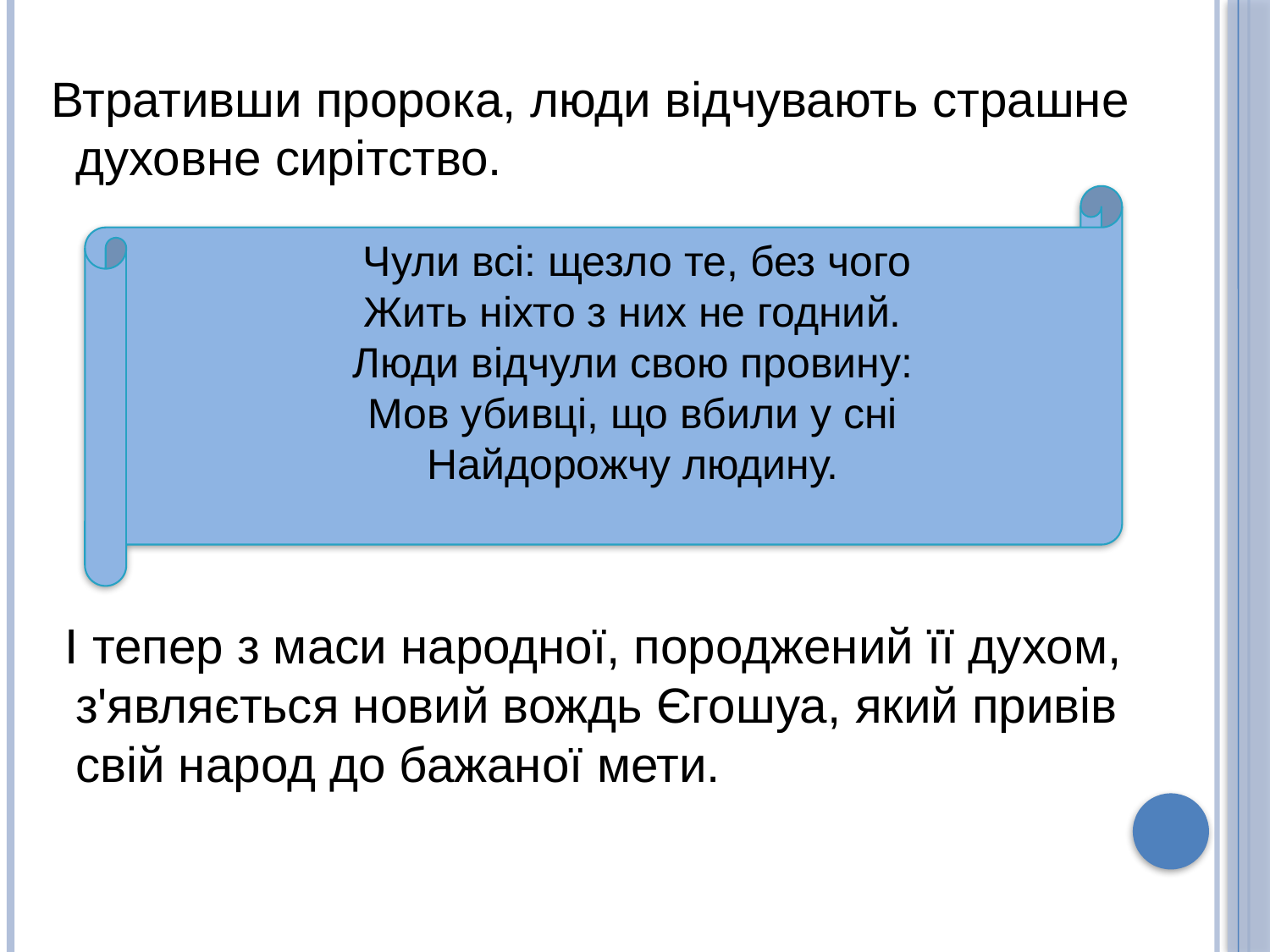

Втративши пророка, люди відчувають страшне духовне сирітство.

  І тепер з маси народної, породжений її духом, з'являється новий вождь Єгошуа, який привів свій народ до бажаної мети.

#
    Чули всі: щезло те, без чого
Жить ніхто з них не годний.
Люди відчули свою провину:
Мов убивці, що вбили у сні
Найдорожчу людину.